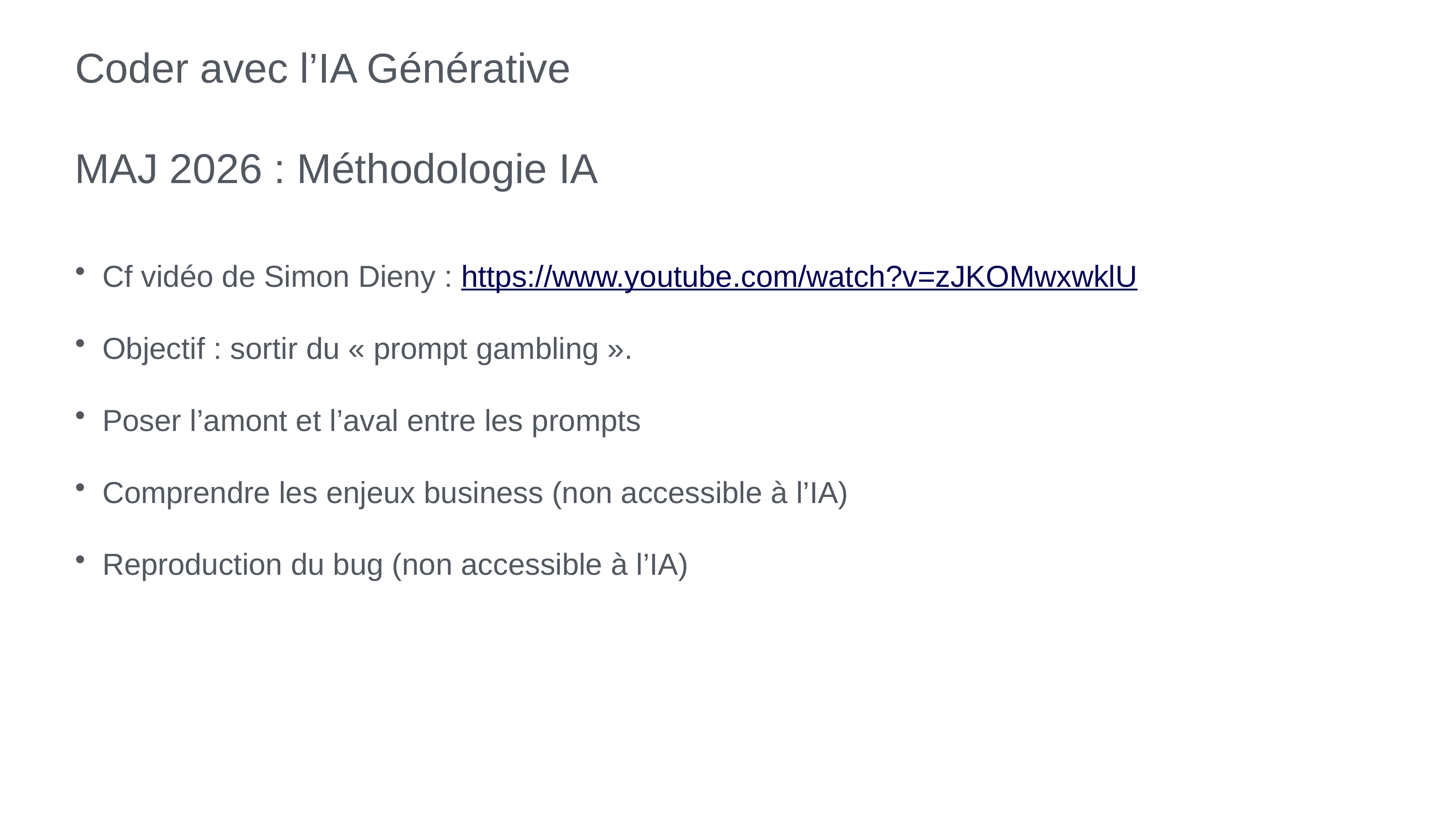

# Coder avec l’IA Générative
MAJ 2026 : Méthodologie IA
Cf vidéo de Simon Dieny : https://www.youtube.com/watch?v=zJKOMwxwklU
Objectif : sortir du « prompt gambling ».
Poser l’amont et l’aval entre les prompts
Comprendre les enjeux business (non accessible à l’IA)
Reproduction du bug (non accessible à l’IA)